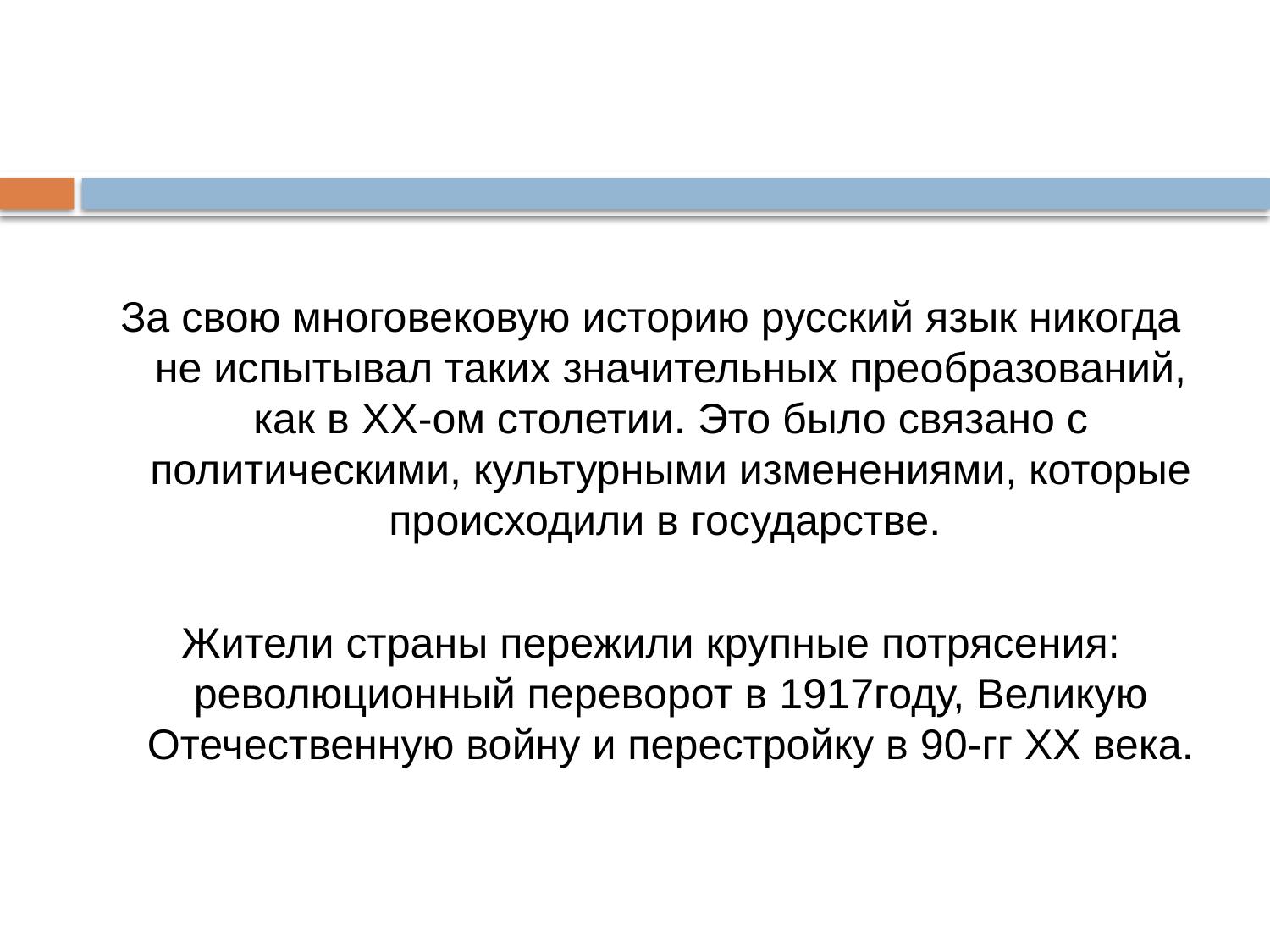

#

За свою многовековую историю русский язык никогда не испытывал таких значительных преобразований, как в XX-ом столетии. Это было связано с политическими, культурными изменениями, которые происходили в государстве.

Жители страны пережили крупные потрясения: революционный переворот в 1917году, Великую Отечественную войну и перестройку в 90-гг ХХ века.